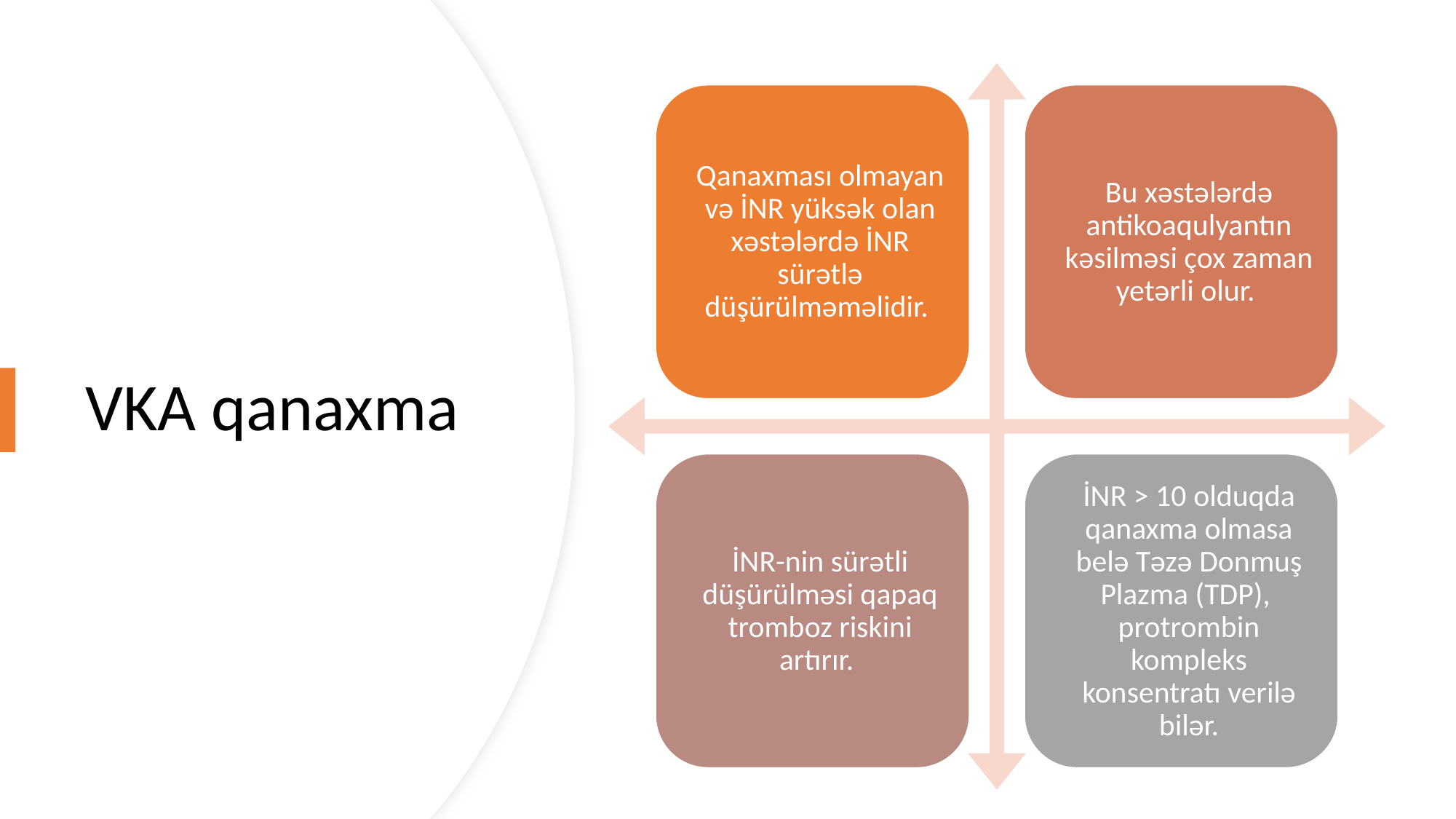

Qanaxması olmayan və İNR yüksək olan xəstələrdə İNR sürətlə düşürülməməlidir.
Bu xəstələrdə antikoaqulyantın kəsilməsi çox zaman yetərli olur.
İNR-nin sürətli düşürülməsi qapaq tromboz riskini artırır.
İNR > 10 olduqda qanaxma olmasa belə Təzə Donmuş Plazma (TDP),  protrombin kompleks konsentratı verilə bilər.
# VKA qanaxma